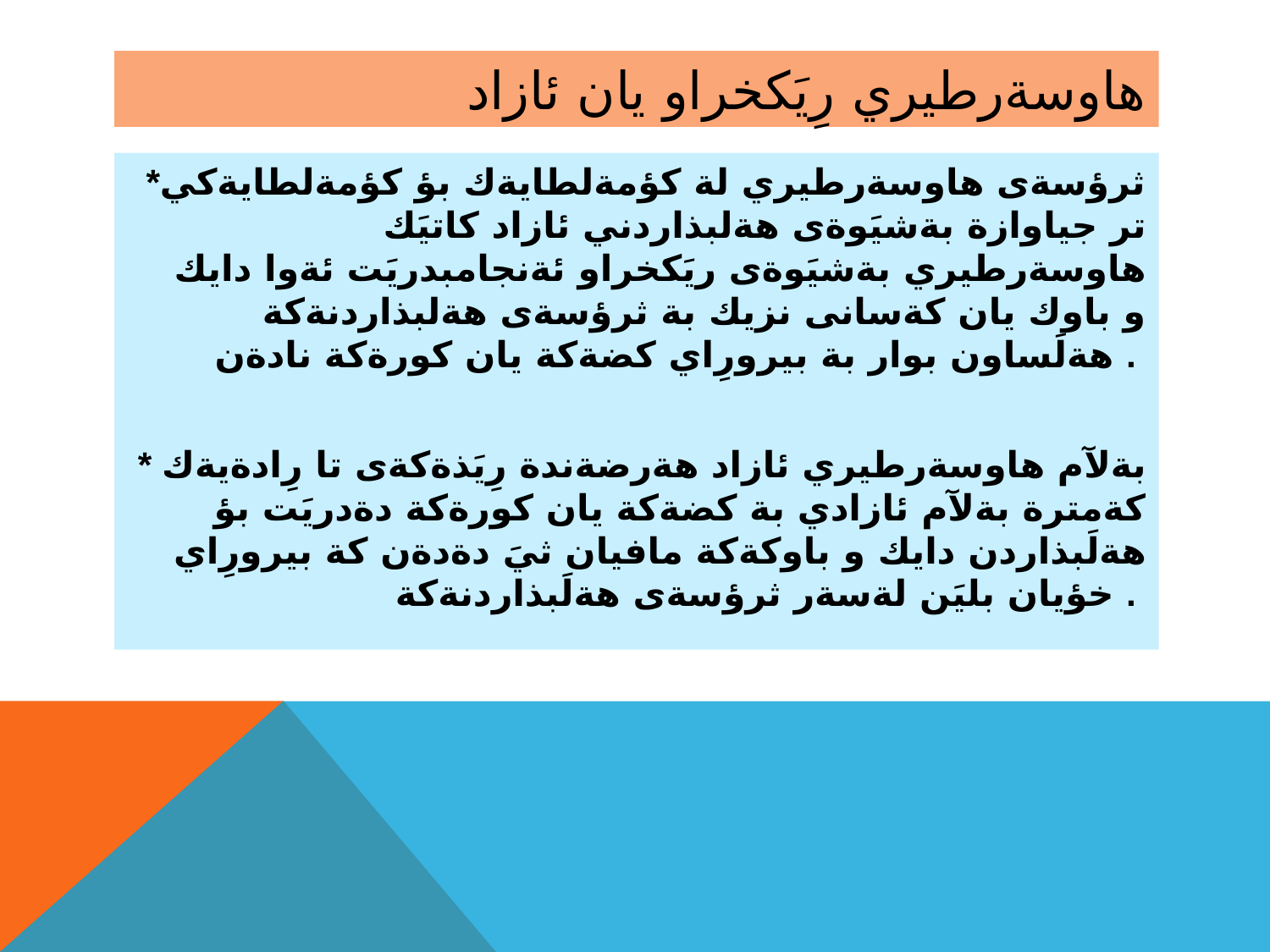

# هاوسةرطيري رِيَكخراو يان ئازاد
*ثرؤسةى هاوسةرطيري لة كؤمةلطايةك بؤ كؤمةلطايةكي تر جياوازة بةشيَوةى هةلبذاردني ئازاد كاتيَك هاوسةرطيري بةشيَوةى ريَكخراو ئةنجامبدريَت ئةوا دايك و باوك يان كةسانى نزيك بة ثرؤسةى هةلبذاردنةكة هةلَساون بوار بة بيرورِاي كضةكة يان كورةكة نادةن .

* بةلآم هاوسةرطيري ئازاد هةرضةندة رِيَذةكةى تا رِادةيةك كةمترة بةلآم ئازادي بة كضةكة يان كورةكة دةدريَت بؤ هةلَبذاردن دايك و باوكةكة مافيان ثيَ دةدةن كة بيرورِاي خؤيان بليَن لةسةر ثرؤسةى هةلَبذاردنةكة .